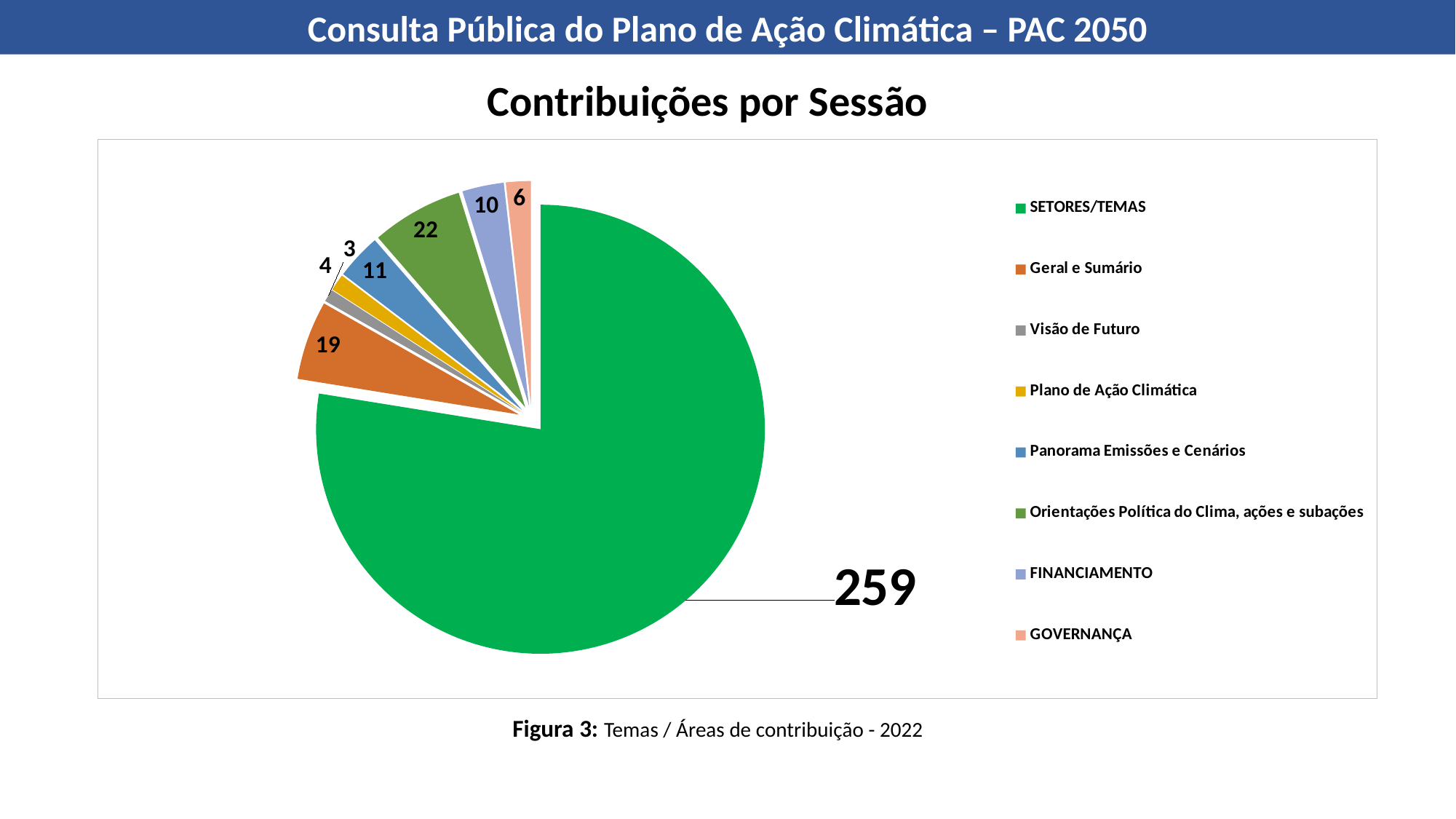

Consulta Pública do Plano de Ação Climática – PAC 2050
Contribuições por Sessão

[unsupported chart]

Figura 3: Temas / Áreas de contribuição - 2022